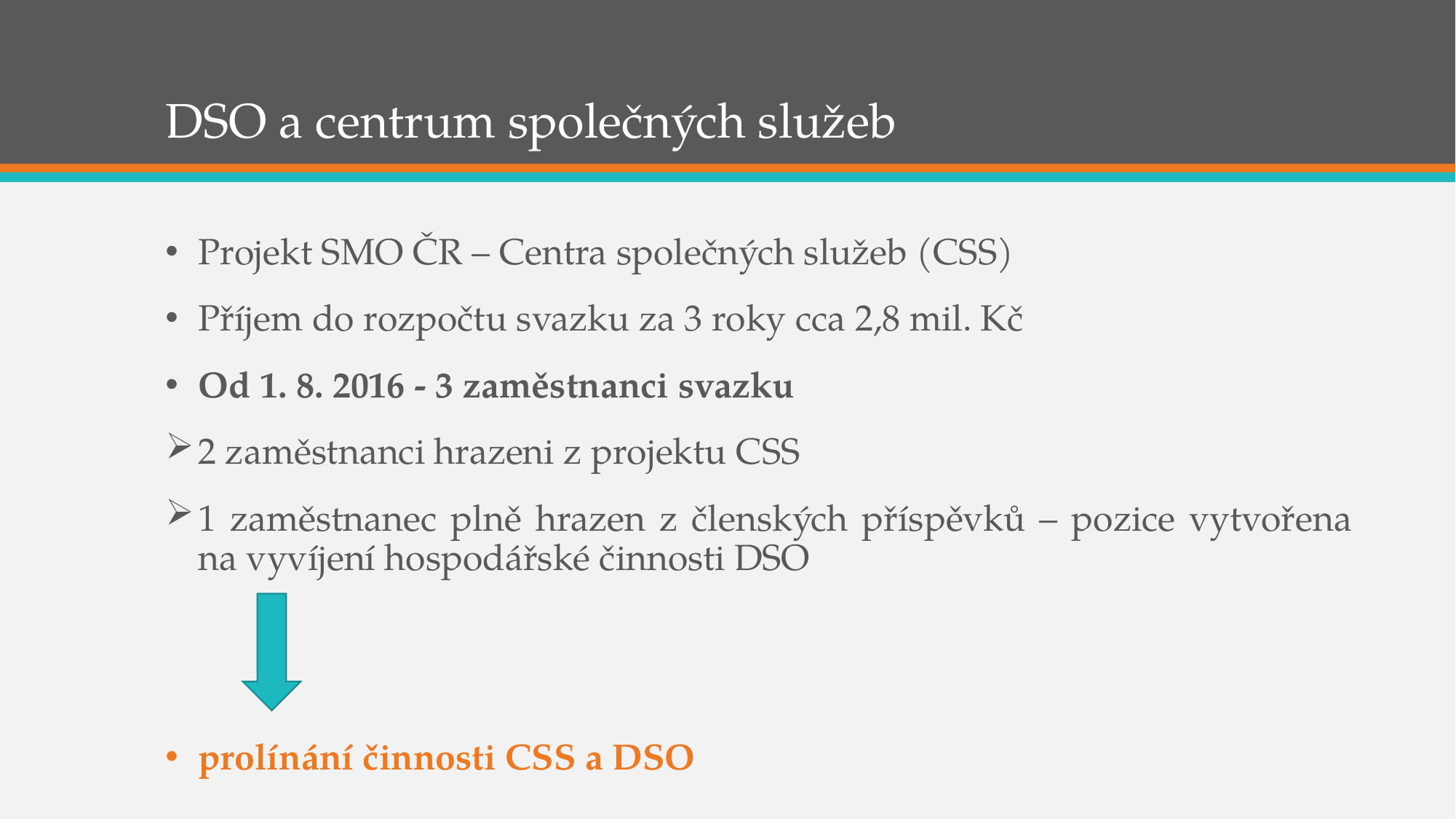

# DSO a centrum společných služeb
Projekt SMO ČR – Centra společných služeb (CSS)
Příjem do rozpočtu svazku za 3 roky cca 2,8 mil. Kč
Od 1. 8. 2016 - 3 zaměstnanci svazku
2 zaměstnanci hrazeni z projektu CSS
1 zaměstnanec plně hrazen z členských příspěvků – pozice vytvořena na vyvíjení hospodářské činnosti DSO

prolínání činnosti CSS a DSO